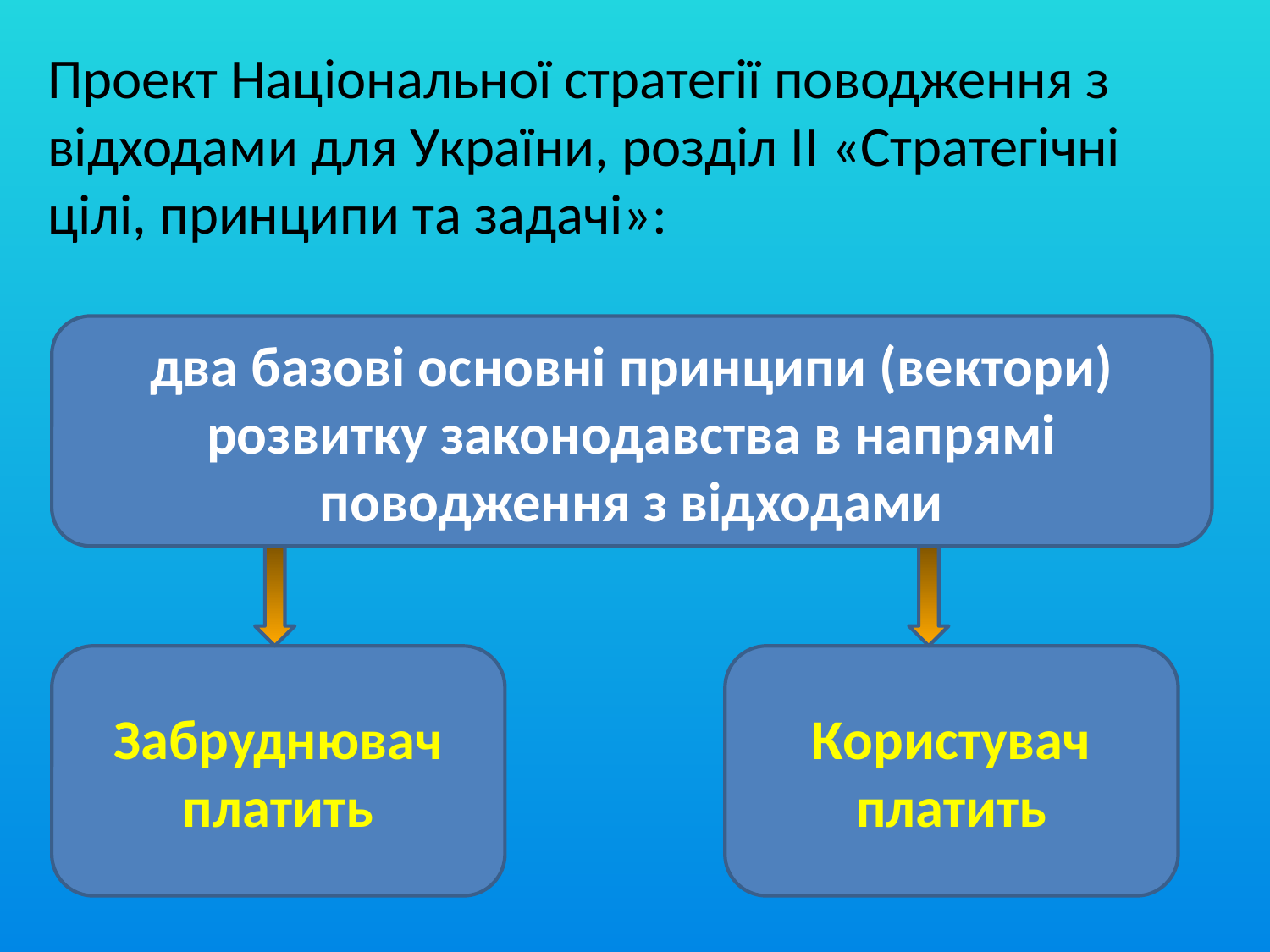

Проект Національної стратегії поводження з відходами для України, розділ ІІ «Стратегічні цілі, принципи та задачі»:
два базові основні принципи (вектори) розвитку законодавства в напрямі поводження з відходами

Забруднювач платить
Користувач платить